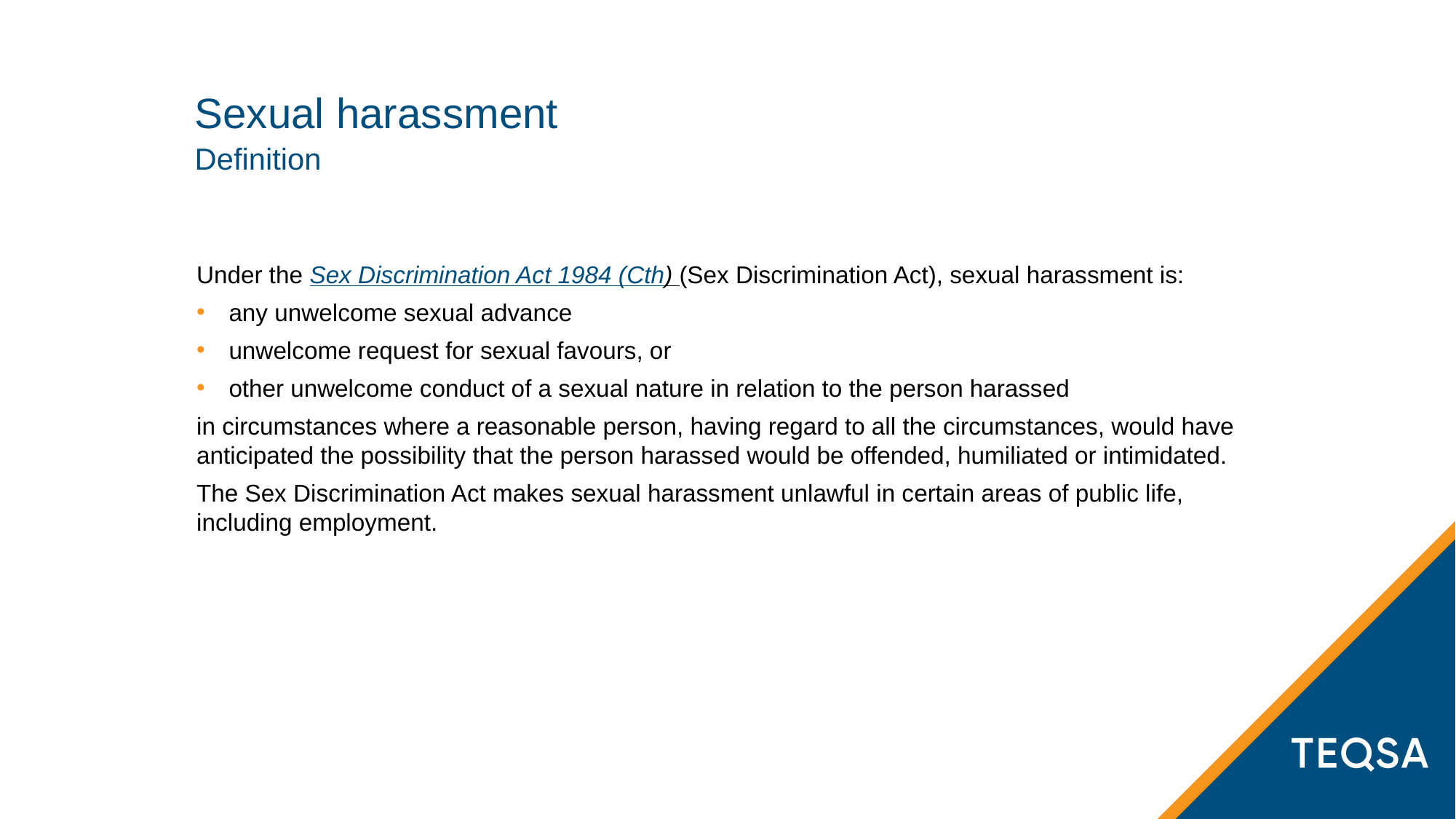

# Sexual harassment
Definition
Under the Sex Discrimination Act 1984 (Cth) (Sex Discrimination Act), sexual harassment is:
any unwelcome sexual advance
unwelcome request for sexual favours, or
other unwelcome conduct of a sexual nature in relation to the person harassed
in circumstances where a reasonable person, having regard to all the circumstances, would have anticipated the possibility that the person harassed would be offended, humiliated or intimidated.
The Sex Discrimination Act makes sexual harassment unlawful in certain areas of public life, including employment.